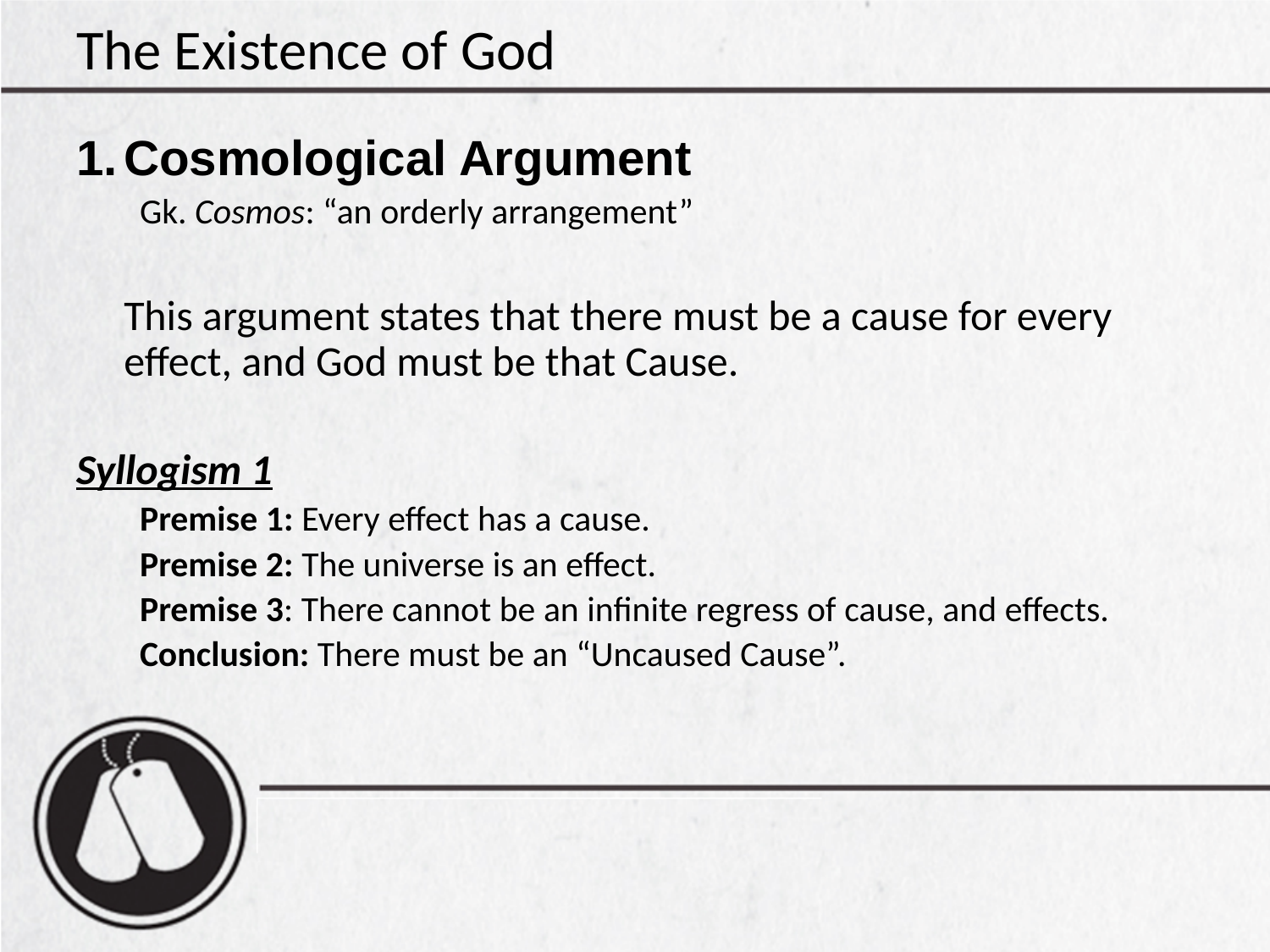

# The Existence of God
Cosmological Argument
Gk. Cosmos: “an orderly arrangement”

	This argument states that there must be a cause for every effect, and God must be that Cause.

Syllogism 1
Premise 1: Every effect has a cause.
Premise 2: The universe is an effect.
Premise 3: There cannot be an infinite regress of cause, and effects.
Conclusion: There must be an “Uncaused Cause”.